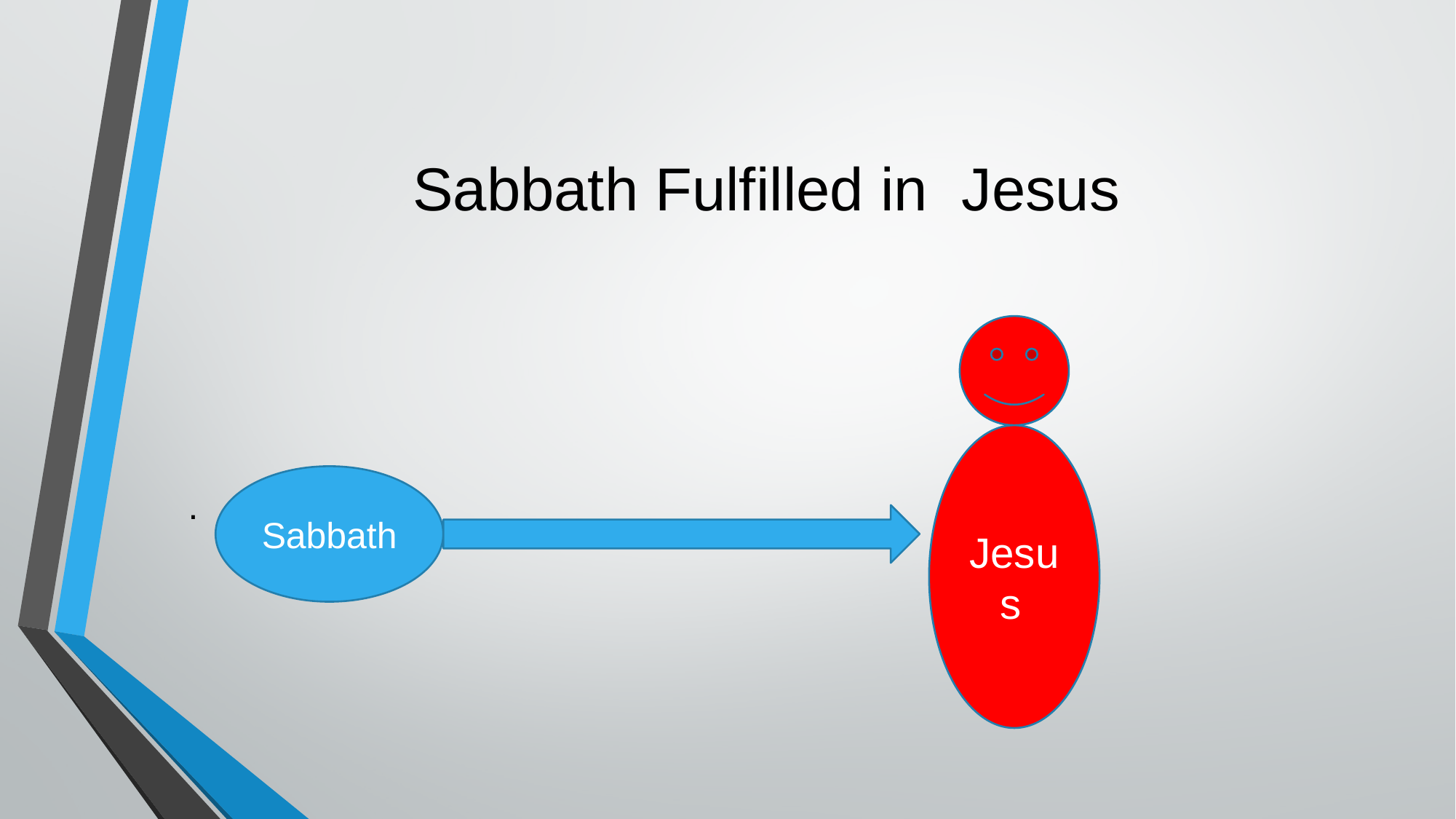

# Sabbath Fulfilled in  Jesus

.
Jesus
Sabbath